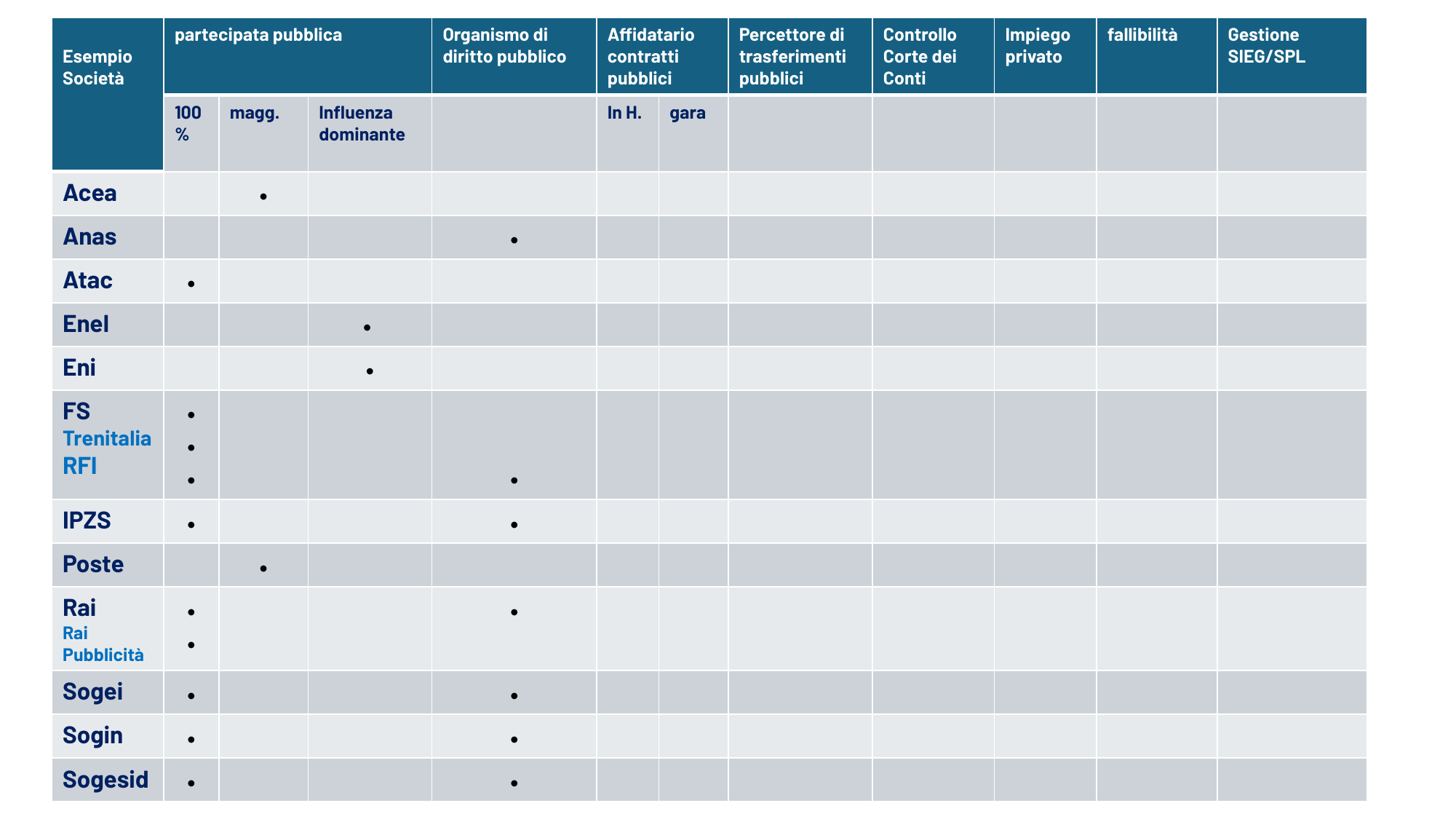

| Esempio Società | partecipata pubblica |  |  | Organismo di diritto pubblico | Affidatario contratti pubblici |  | Percettore di trasferimenti pubblici | Controllo Corte dei Conti | Impiego privato | fallibilità | Gestione SIEG/SPL |
| --- | --- | --- | --- | --- | --- | --- | --- | --- | --- | --- | --- |
|  | 100 % | magg. | Influenza dominante |  | In H. | gara |  |  |  |  |  |
| Acea |  | • |  |  |  |  |  |  |  |  |  |
| Anas |  |  |  | • |  |  |  |  |  |  |  |
| Atac | • |  |  |  |  |  |  |  |  |  |  |
| Enel |  |  | • |  |  |  |  |  |  |  |  |
| Eni |  |  | • |  |  |  |  |  |  |  |  |
| FS Trenitalia RFI | • • • |  |  | • |  |  |  |  |  |  |  |
| IPZS | • |  |  | • |  |  |  |  |  |  |  |
| Poste |  | • |  |  |  |  |  |  |  |  |  |
| Rai Rai Pubblicità | • • |  |  | • |  |  |  |  |  |  |  |
| Sogei | • |  |  | • |  |  |  |  |  |  |  |
| Sogin | • |  |  | • |  |  |  |  |  |  |  |
| Sogesid | • |  |  | • |  |  |  |  |  |  |  |